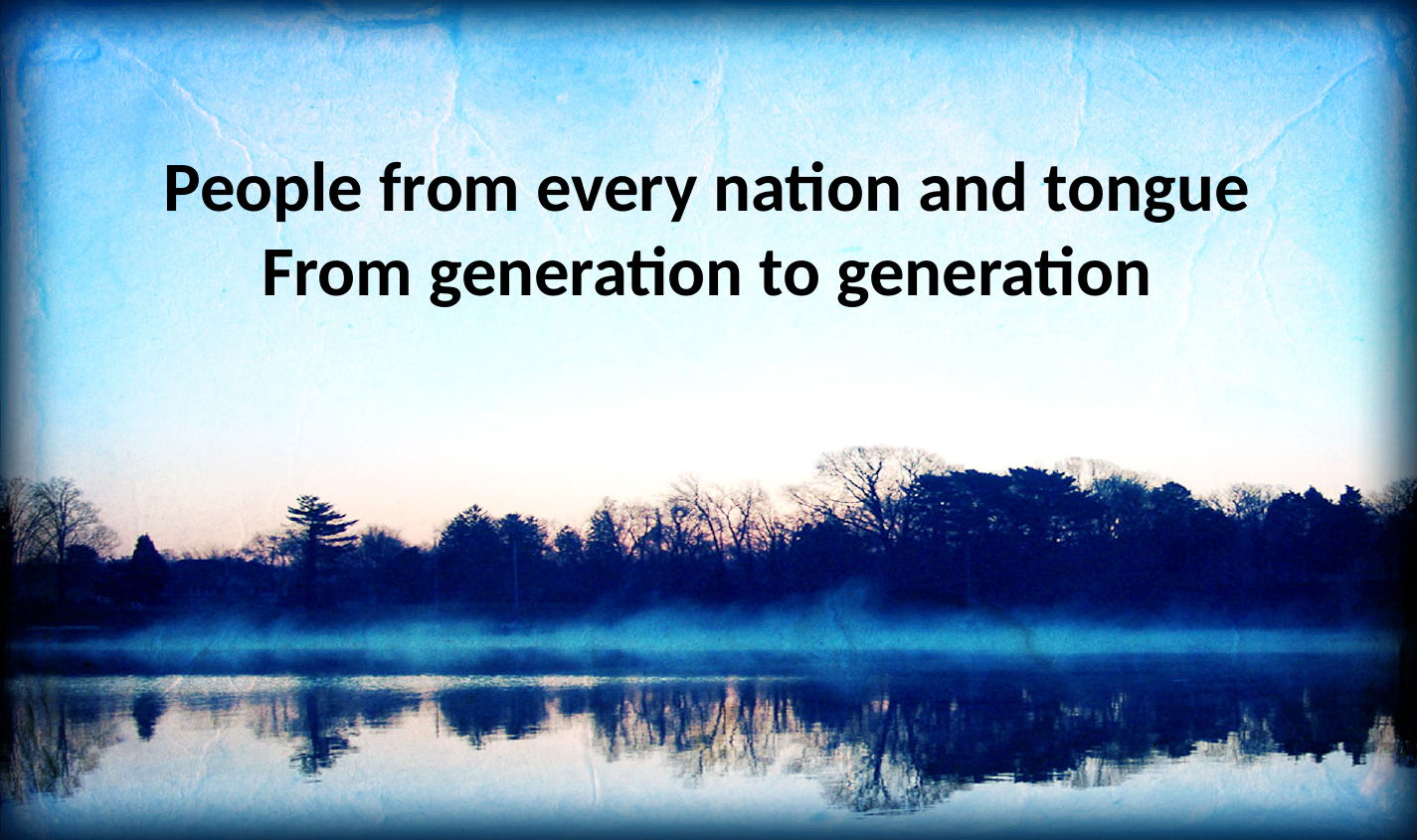

People from every nation and tongue
From generation to generation